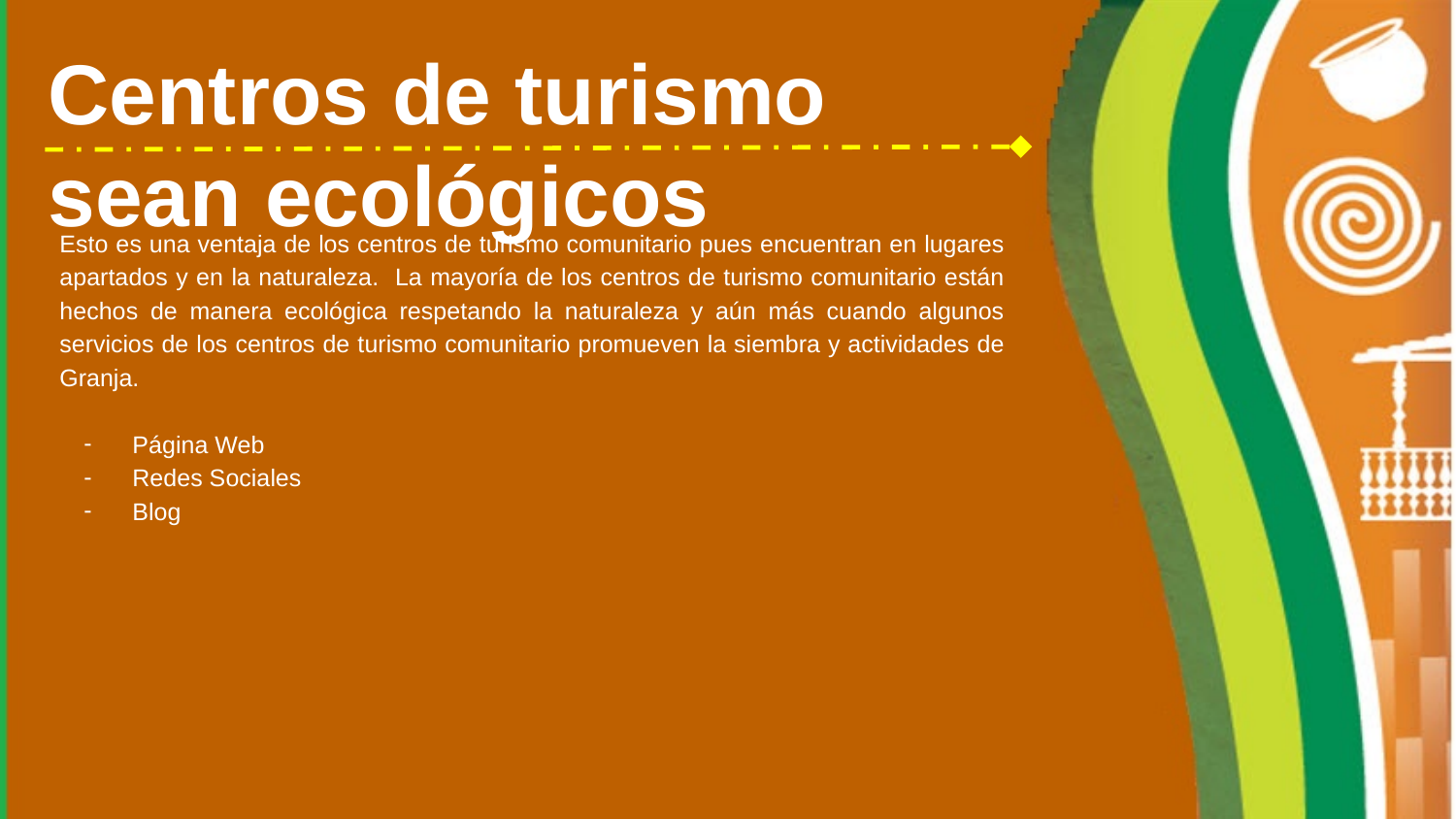

# Centros de turismo sean ecológicos

Esto es una ventaja de los centros de turismo comunitario pues encuentran en lugares apartados y en la naturaleza.  La mayoría de los centros de turismo comunitario están hechos de manera ecológica respetando la naturaleza y aún más cuando algunos servicios de los centros de turismo comunitario promueven la siembra y actividades de Granja.

Página Web
Redes Sociales
Blog